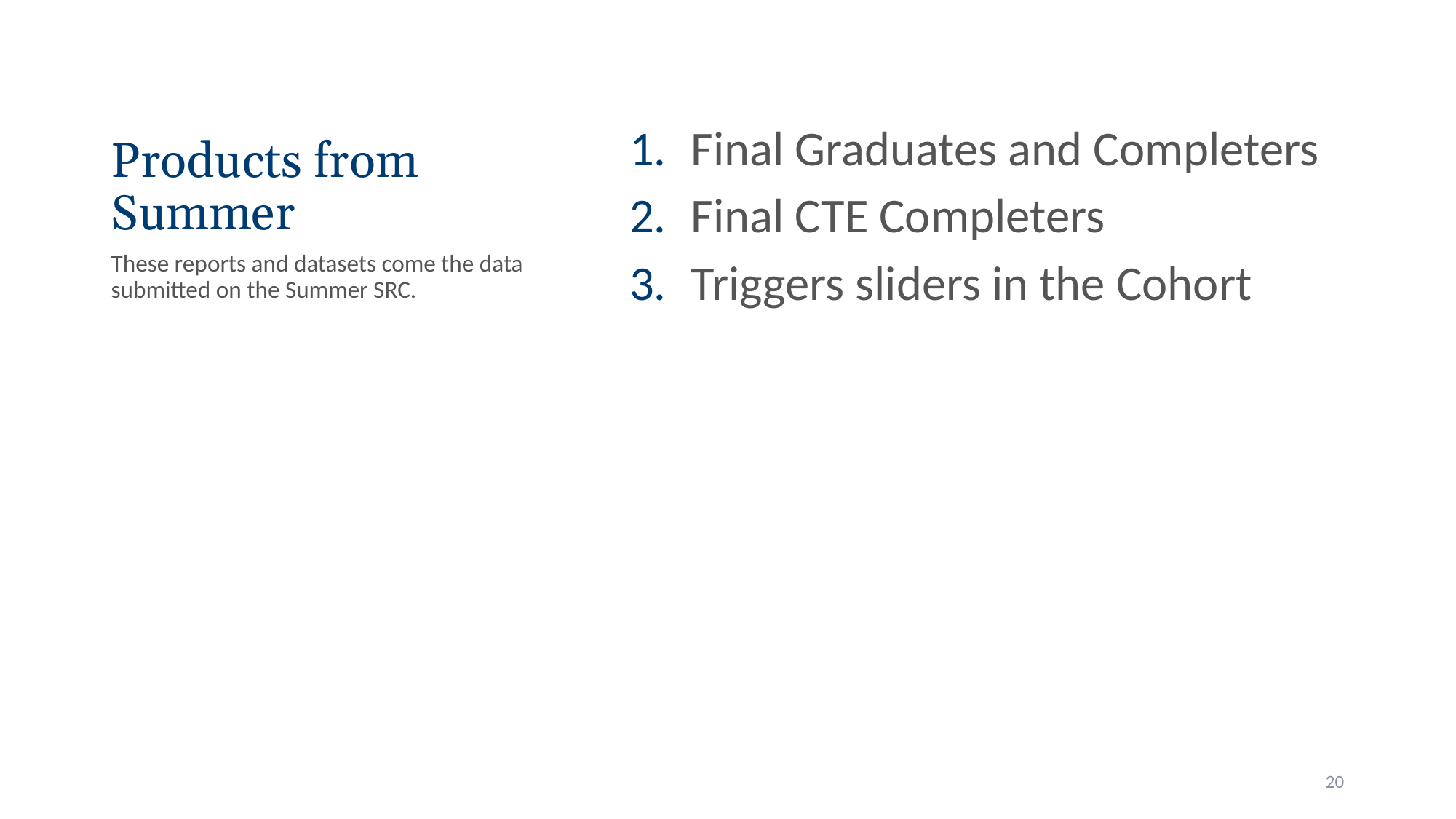

# Products from Summer
Final Graduates and Completers
Final CTE Completers
Triggers sliders in the Cohort

These reports and datasets come the data submitted on the Summer SRC.
20